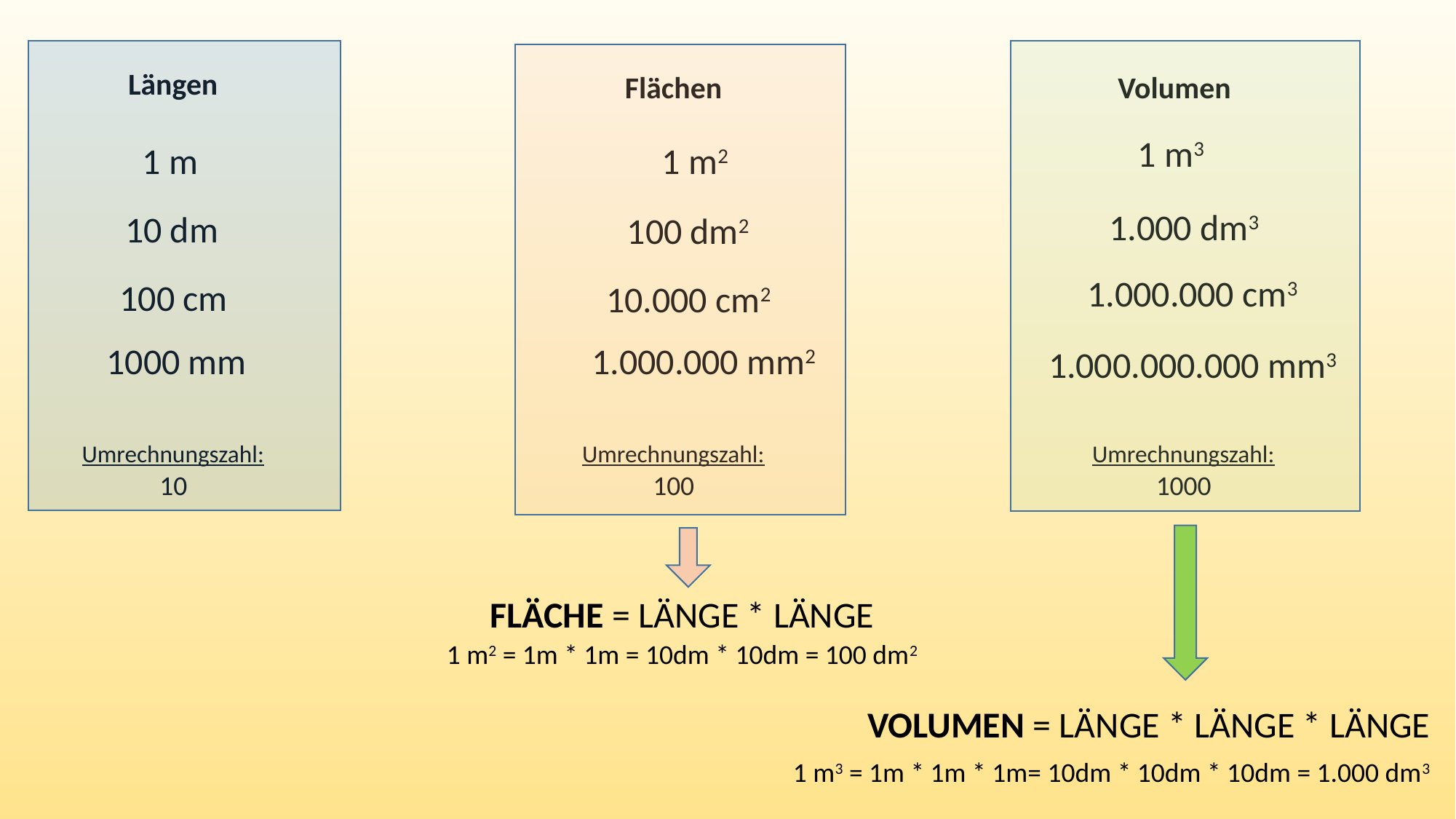

Längen
Flächen
Volumen
1 m3
1 m
1 m2
1.000 dm3
10 dm
100 dm2
1.000.000 cm3
100 cm
10.000 cm2
1000 mm
1.000.000 mm2
1.000.000.000 mm3
Umrechnungszahl:
10
Umrechnungszahl:
100
Umrechnungszahl:
1000

FLÄCHE = LÄNGE * LÄNGE

1 m2 = 1m * 1m = 10dm * 10dm = 100 dm2
VOLUMEN = LÄNGE * LÄNGE * LÄNGE

1 m3 = 1m * 1m * 1m= 10dm * 10dm * 10dm = 1.000 dm3